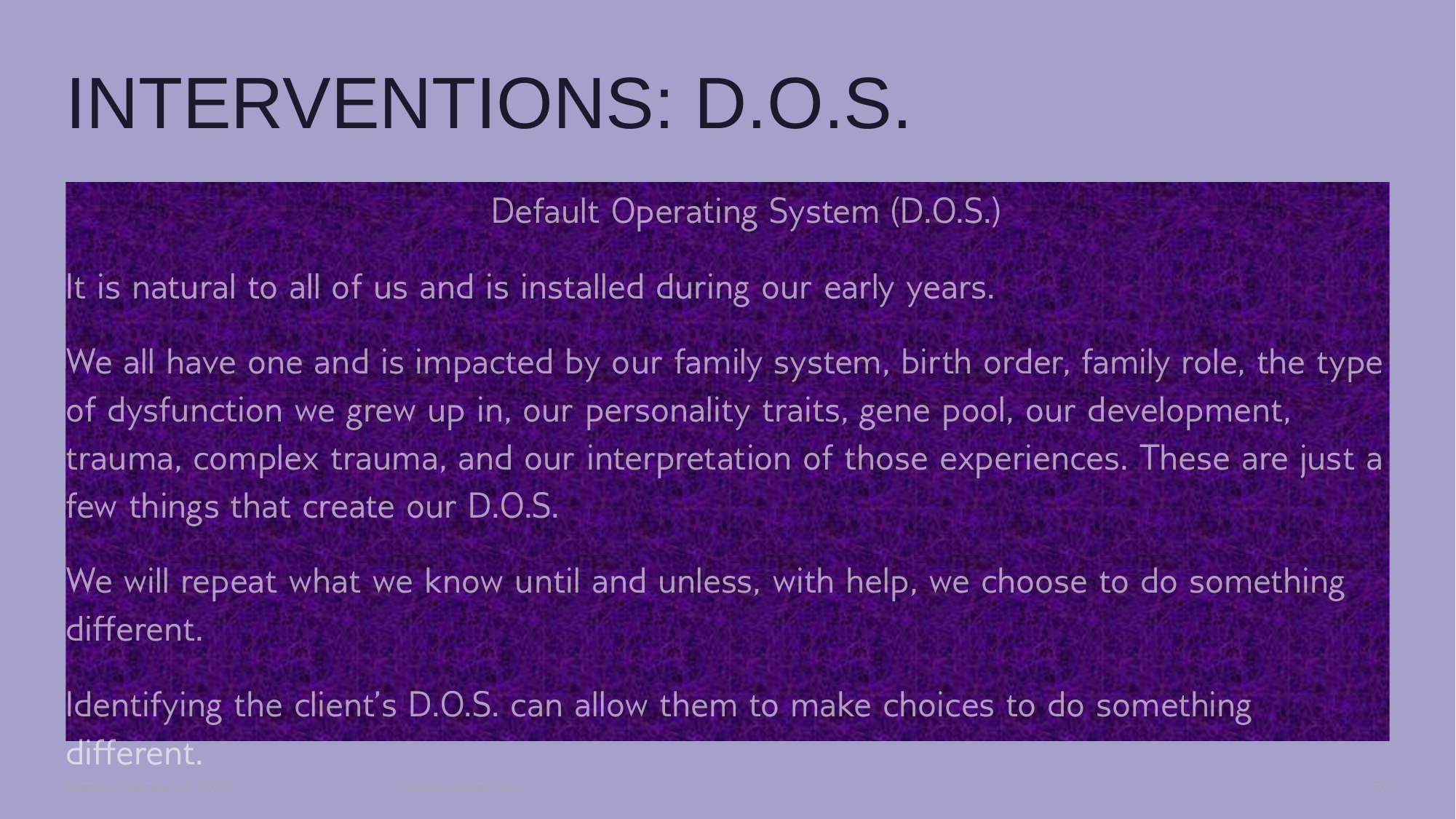

# INTERVENTIONS: D.O.S.
                                       Default Operating System (D.O.S.)
It is natural to all of us and is installed during our early years.
We all have one and is impacted by our family system, birth order, family role, the type of dysfunction we grew up in, our personality traits, gene pool, our development, trauma, complex trauma, and our interpretation of those experiences. These are just a few things that create our D.O.S.
We will repeat what we know until and unless, with help, we choose to do something different.
Identifying the client’s D.O.S. can allow them to make choices to do something different.
Tuesday, February 2, 20XX
Sample Footer Text
20